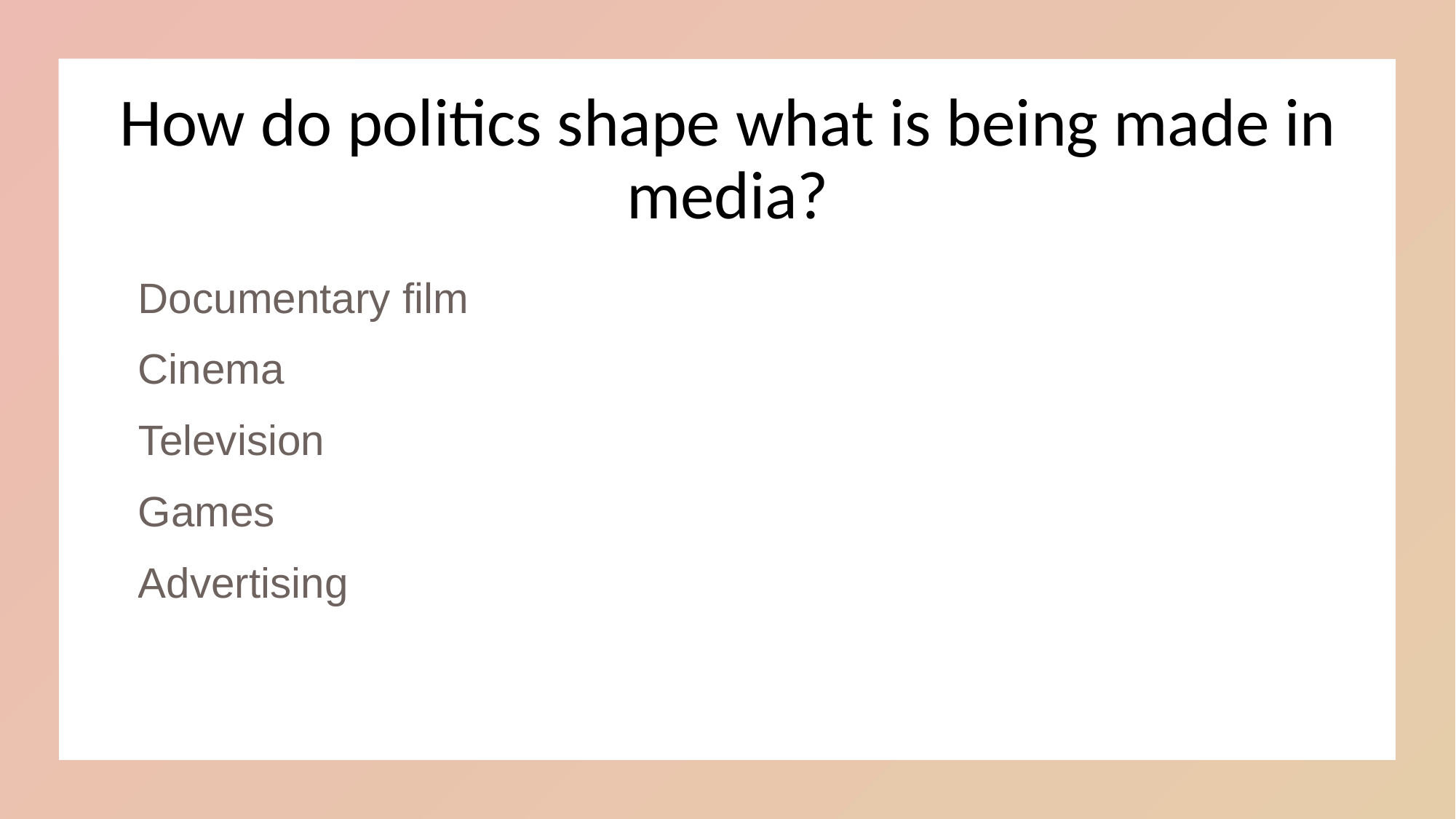

# How do politics shape what is being made in media?
Documentary film
Cinema
Television
Games
Advertising